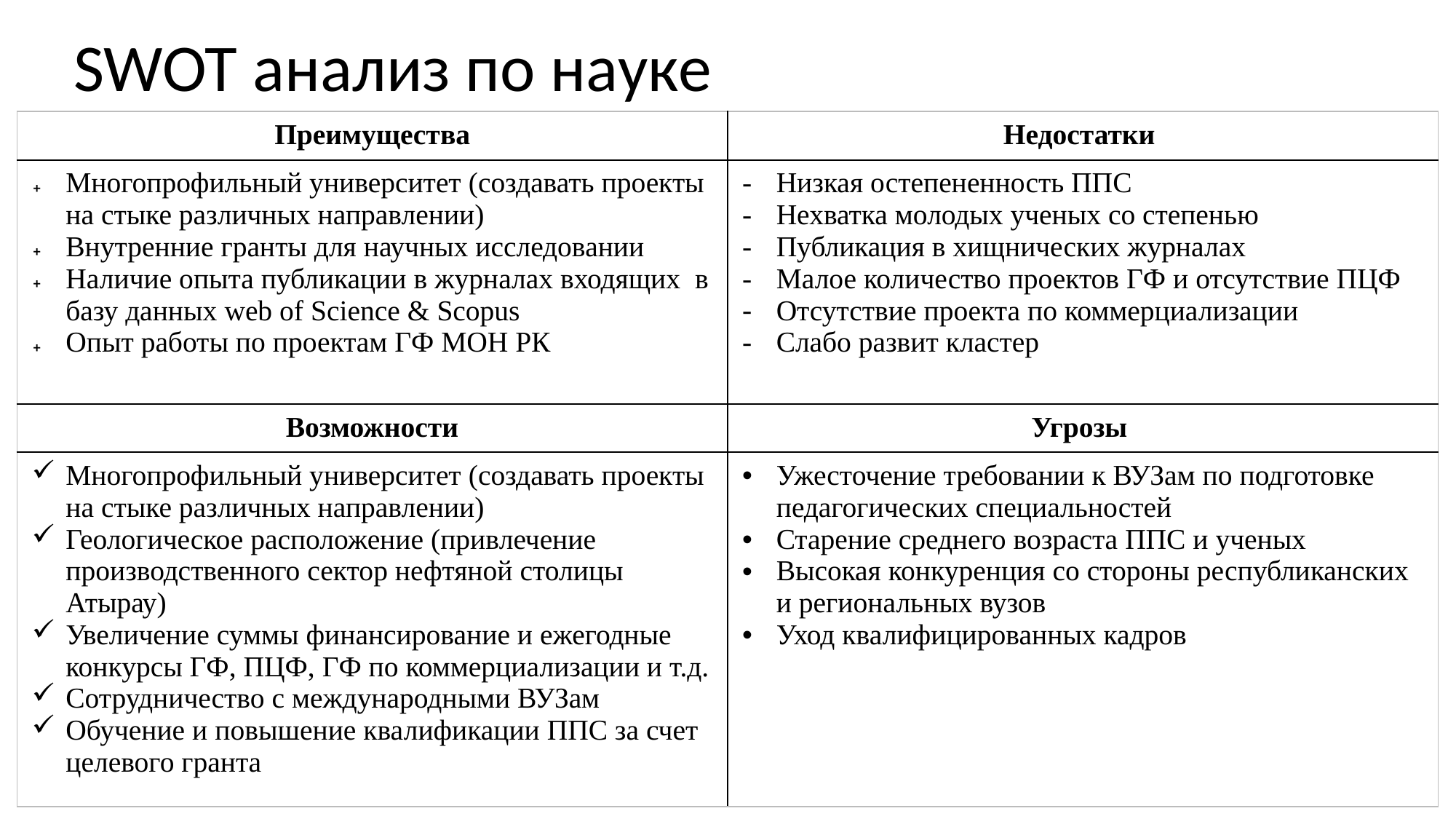

# SWOT анализ по науке
| Преимущества | Недостатки |
| --- | --- |
| Многопрофильный университет (создавать проекты на стыке различных направлении) Внутренние гранты для научных исследовании Наличие опыта публикации в журналах входящих в базу данных web of Science & Scopus Опыт работы по проектам ГФ МОН РК | Низкая остепененность ППС Нехватка молодых ученых со степенью Публикация в хищнических журналах Малое количество проектов ГФ и отсутствие ПЦФ Отсутствие проекта по коммерциализации Слабо развит кластер |
| Возможности | Угрозы |
| Многопрофильный университет (создавать проекты на стыке различных направлении) Геологическое расположение (привлечение производственного сектор нефтяной столицы Атырау) Увеличение суммы финансирование и ежегодные конкурсы ГФ, ПЦФ, ГФ по коммерциализации и т.д. Сотрудничество с международными ВУЗам Обучение и повышение квалификации ППС за счет целевого гранта | Ужесточение требовании к ВУЗам по подготовке педагогических специальностей Старение среднего возраста ППС и ученых Высокая конкуренция со стороны республиканских и региональных вузов Уход квалифицированных кадров |